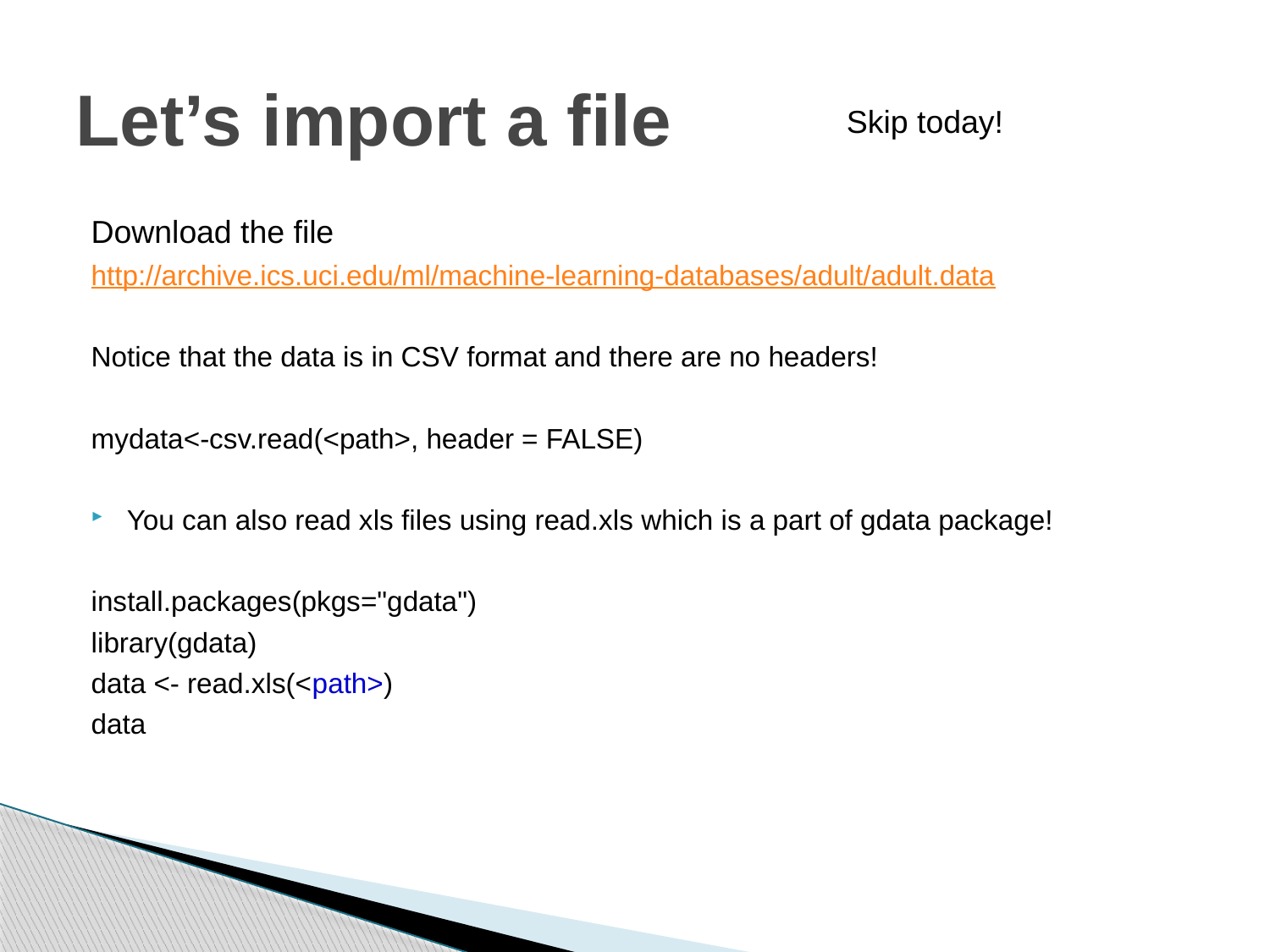

# Let’s import a file
Skip today!
Download the file
http://archive.ics.uci.edu/ml/machine-learning-databases/adult/adult.data

Notice that the data is in CSV format and there are no headers!

mydata<-csv.read(<path>, header = FALSE)

You can also read xls files using read.xls which is a part of gdata package!

install.packages(pkgs="gdata")
library(gdata)
data <- read.xls(<path>)
data